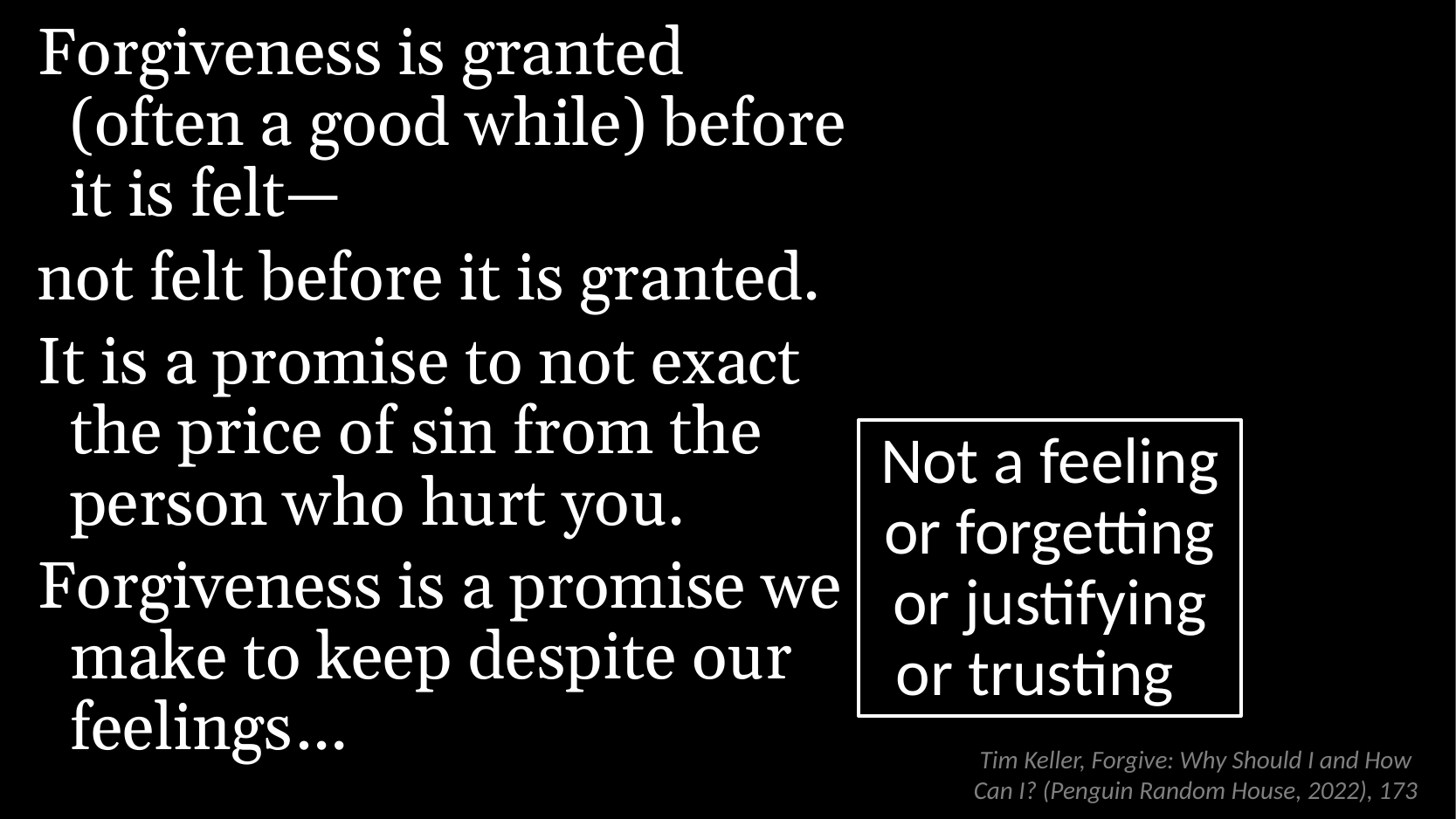

Forgiveness is granted (often a good while) before it is felt—
not felt before it is granted.
It is a promise to not exact the price of sin from the person who hurt you.
Forgiveness is a promise we make to keep despite our feelings…
Not a feeling or forgetting or justifying or trusting
# Tim Keller, Forgive: Why Should I and How Can I? (Penguin Random House, 2022), 173